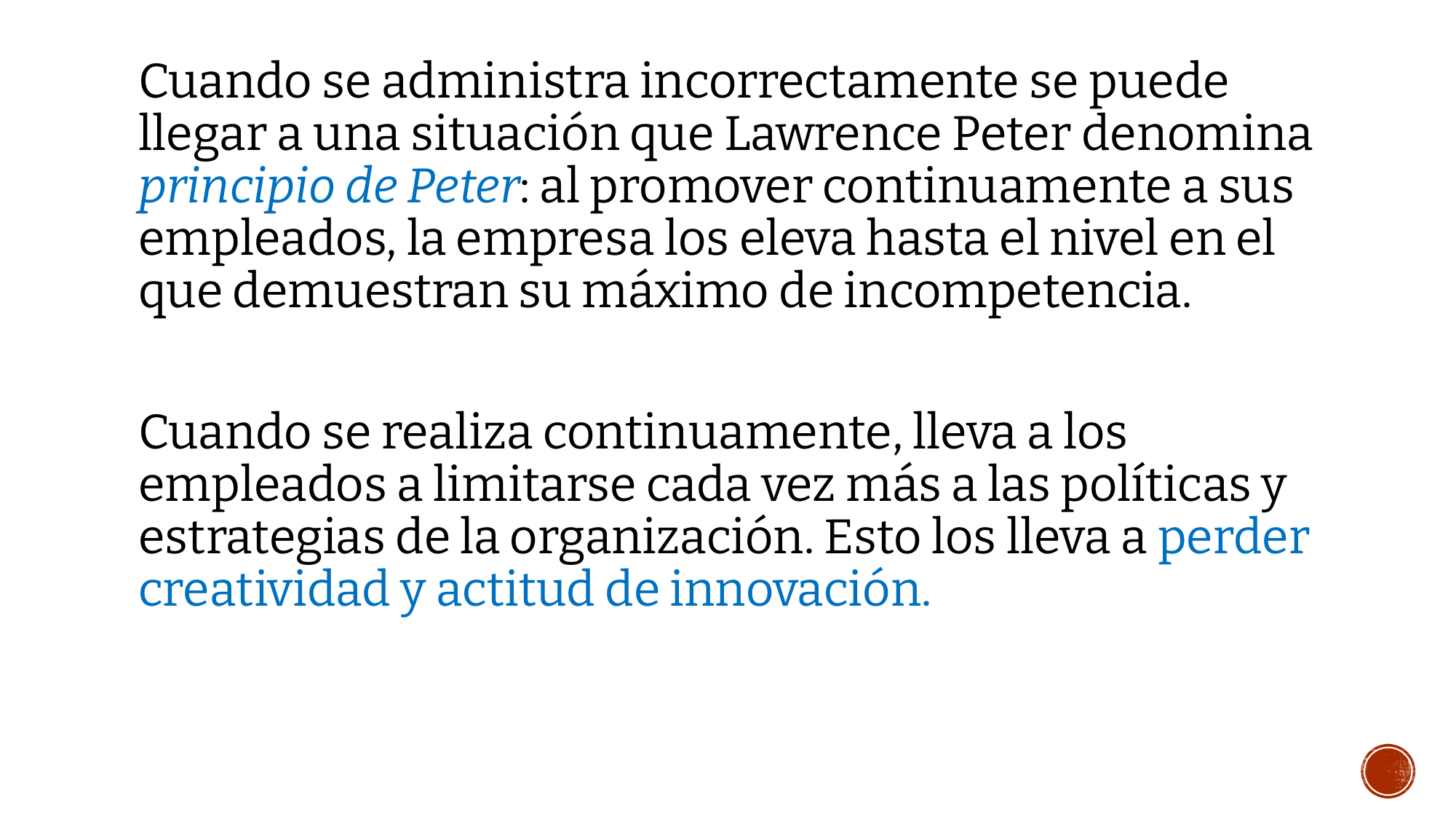

Cuando se administra incorrectamente se puede llegar a una situación que Lawrence Peter denomina principio de Peter: al promover continuamente a sus empleados, la empresa los eleva hasta el nivel en el que demuestran su máximo de incompetencia.

Cuando se realiza continuamente, lleva a los empleados a limitarse cada vez más a las políticas y estrategias de la organización. Esto los lleva a perder creatividad y actitud de innovación.